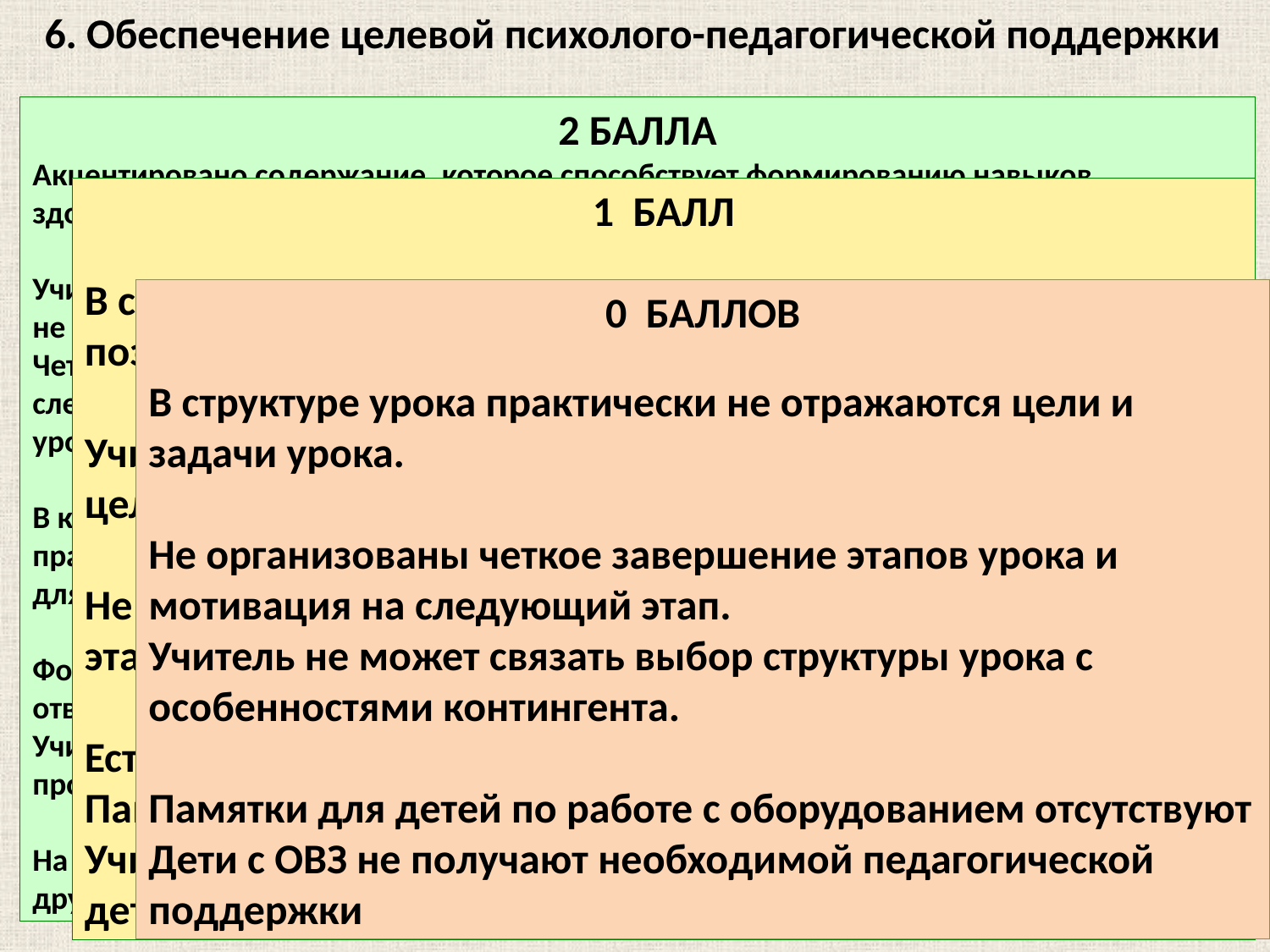

6. Обеспечение целевой психолого-педагогической поддержки
2 БАЛЛА
Акцентировано содержание, которое способствует формированию навыков здоровьесбережения.

Учитель использует оптимальную для поставленных задач структуру урока, опираясь не только на логику предмета, но и на данные об особенностях детей в классе.
Четко завершается каждый этапа урока и производится постановка задач на следующий этап. Учтены  и выполнены  валеологические   требования к структуре урока.

В кабинете есть памятки для учащихся, учитель обязательно  повторяет с учащимися правила работы с компьютером, микроскопом, обучает приемам активного отдыха для глаз.

Формы работы с ИОР на уроке выбраны с учетом их  целесообразности, а время, отведенное на эту работу -  оптимально.
Учитель использует данные психолога  о детях с ОВЗ в планировании урока и при его проведении, это отражено в Рабочей программе и плане урока

На уроках учителя дети сидят в классе в соответствии  с данными врача, психолога, других специалистов.
1  БАЛЛ

В содержании не акцентированы возможности, позволяющие обучить навыкам ЗОЖ

Учитель выбирает  структуру урока без достаточной опоры на цели и задачи, без учета особенностей контингента.

Не всегда и не очень четко происходит переход от этапа к этапу урока.

Есть замечания к структуре урока с позиций требований ЗСС.
Памятки есть, но учитель к ним не обращается
Учитель ситуативно реагирует на проявления сложностей у детей  с ОВЗ в обучении
0  БАЛЛОВ

В структуре урока практически не отражаются цели и задачи урока.

Не организованы четкое завершение этапов урока и мотивация на следующий этап.
Учитель не может связать выбор структуры урока с особенностями контингента.

Памятки для детей по работе с оборудованием отсутствуют
Дети с ОВЗ не получают необходимой педагогической поддержки